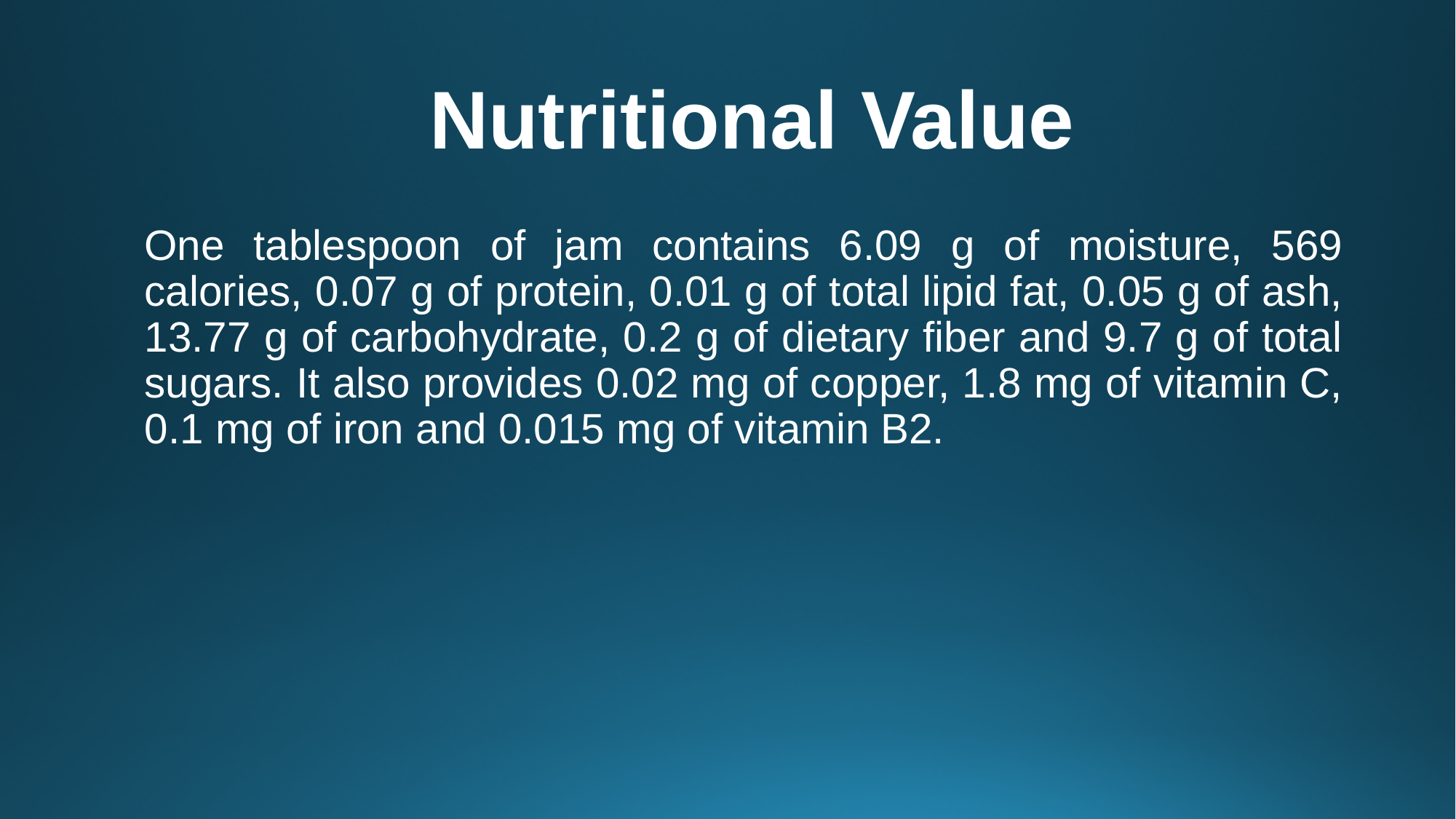

# Nutritional Value
One tablespoon of jam contains 6.09 g of moisture, 569 calories, 0.07 g of protein, 0.01 g of total lipid fat, 0.05 g of ash, 13.77 g of carbohydrate, 0.2 g of dietary fiber and 9.7 g of total sugars. It also provides 0.02 mg of copper, 1.8 mg of vitamin C, 0.1 mg of iron and 0.015 mg of vitamin B2.